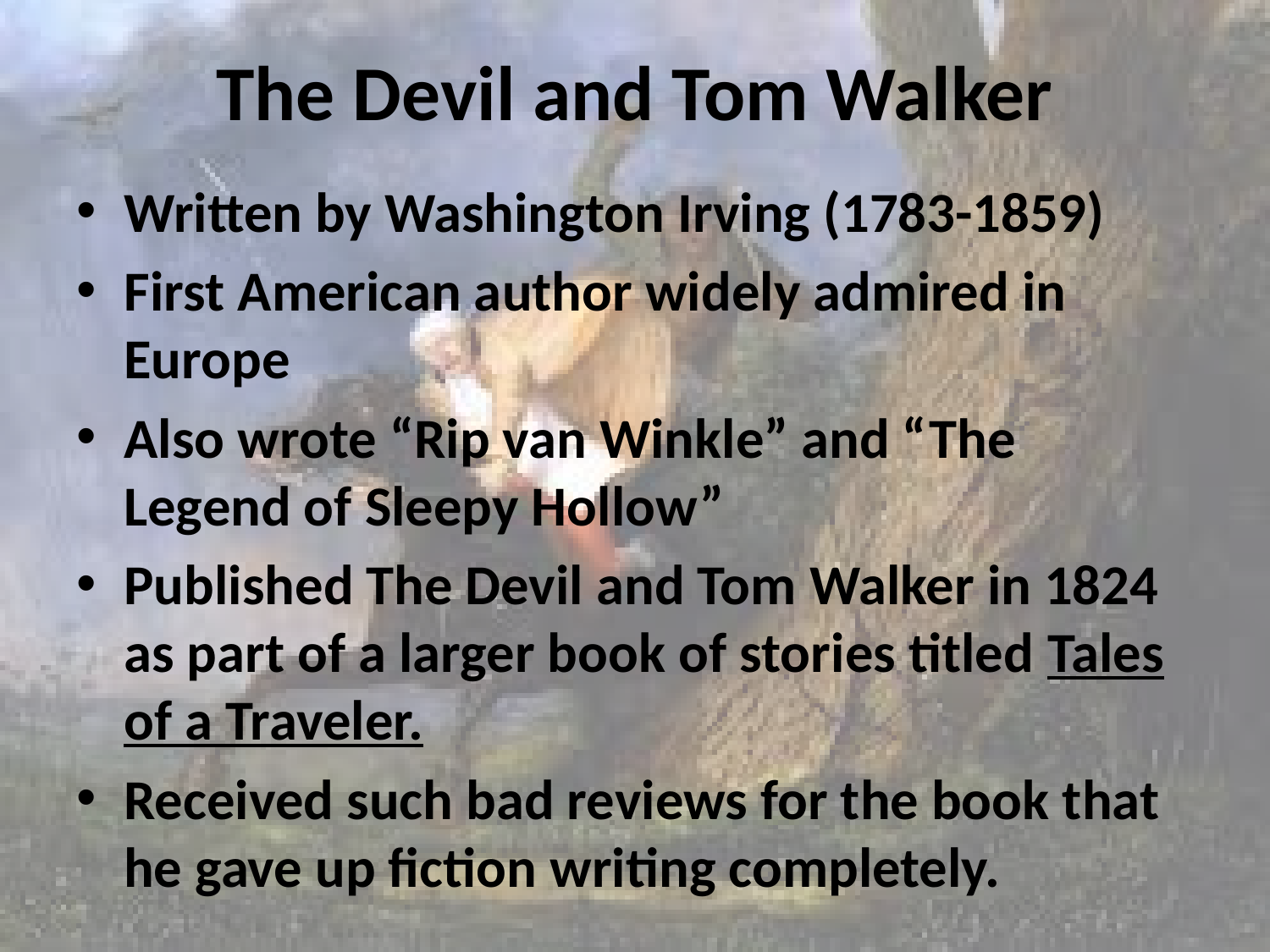

# The Devil and Tom Walker
Written by Washington Irving (1783-1859)
First American author widely admired in Europe
Also wrote “Rip van Winkle” and “The Legend of Sleepy Hollow”
Published The Devil and Tom Walker in 1824 as part of a larger book of stories titled Tales of a Traveler.
Received such bad reviews for the book that he gave up fiction writing completely.